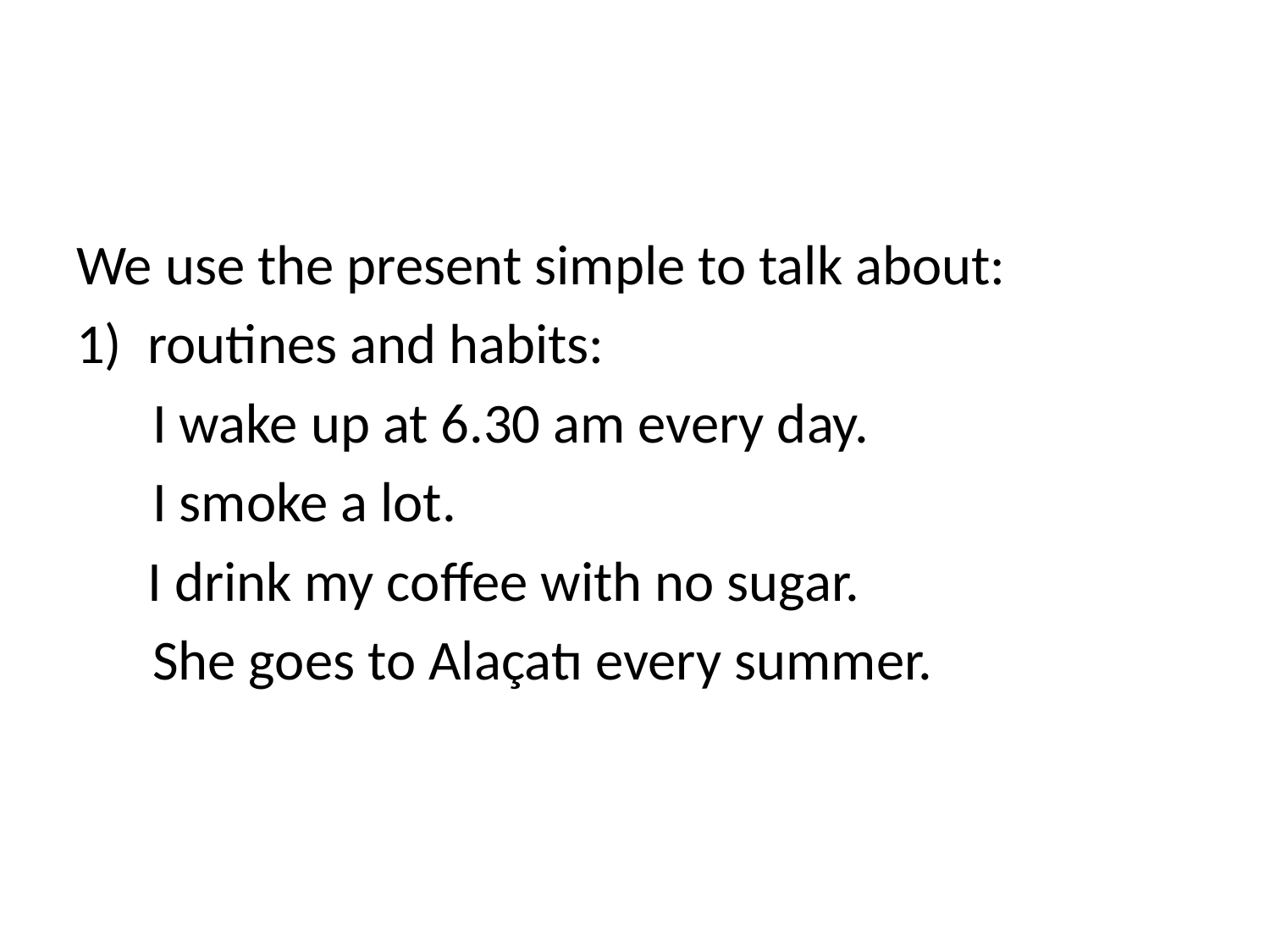

#
We use the present simple to talk about:
routines and habits:
      I wake up at 6.30 am every day.
      I smoke a lot.
	I drink my coffee with no sugar.
      She goes to Alaçatı every summer.